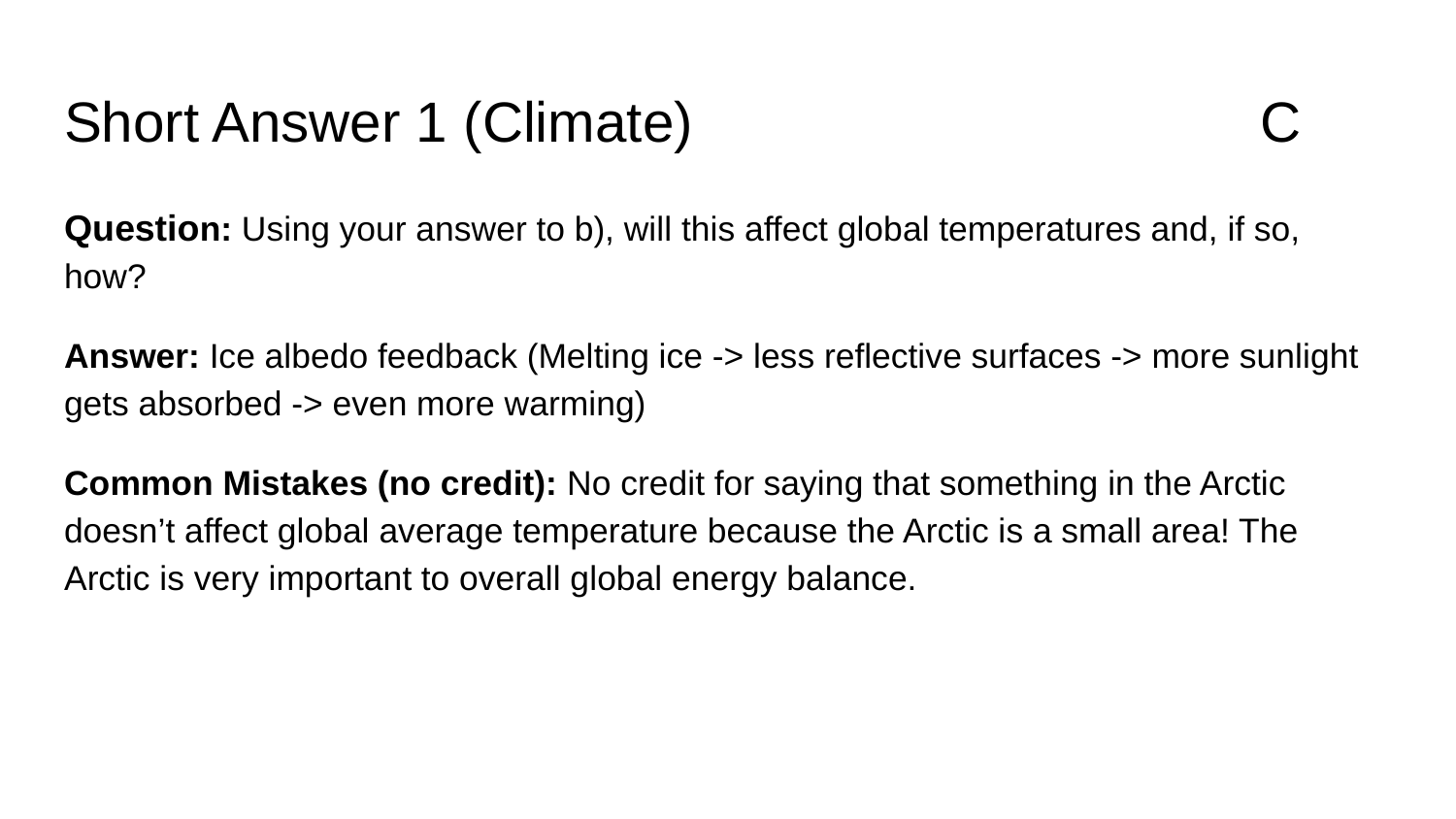

# Short Answer 1 (Climate) 			  	  C
Question: Using your answer to b), will this affect global temperatures and, if so, how?
Answer: Ice albedo feedback (Melting ice -> less reflective surfaces -> more sunlight gets absorbed -> even more warming)
Common Mistakes (no credit): No credit for saying that something in the Arctic doesn’t affect global average temperature because the Arctic is a small area! The Arctic is very important to overall global energy balance.